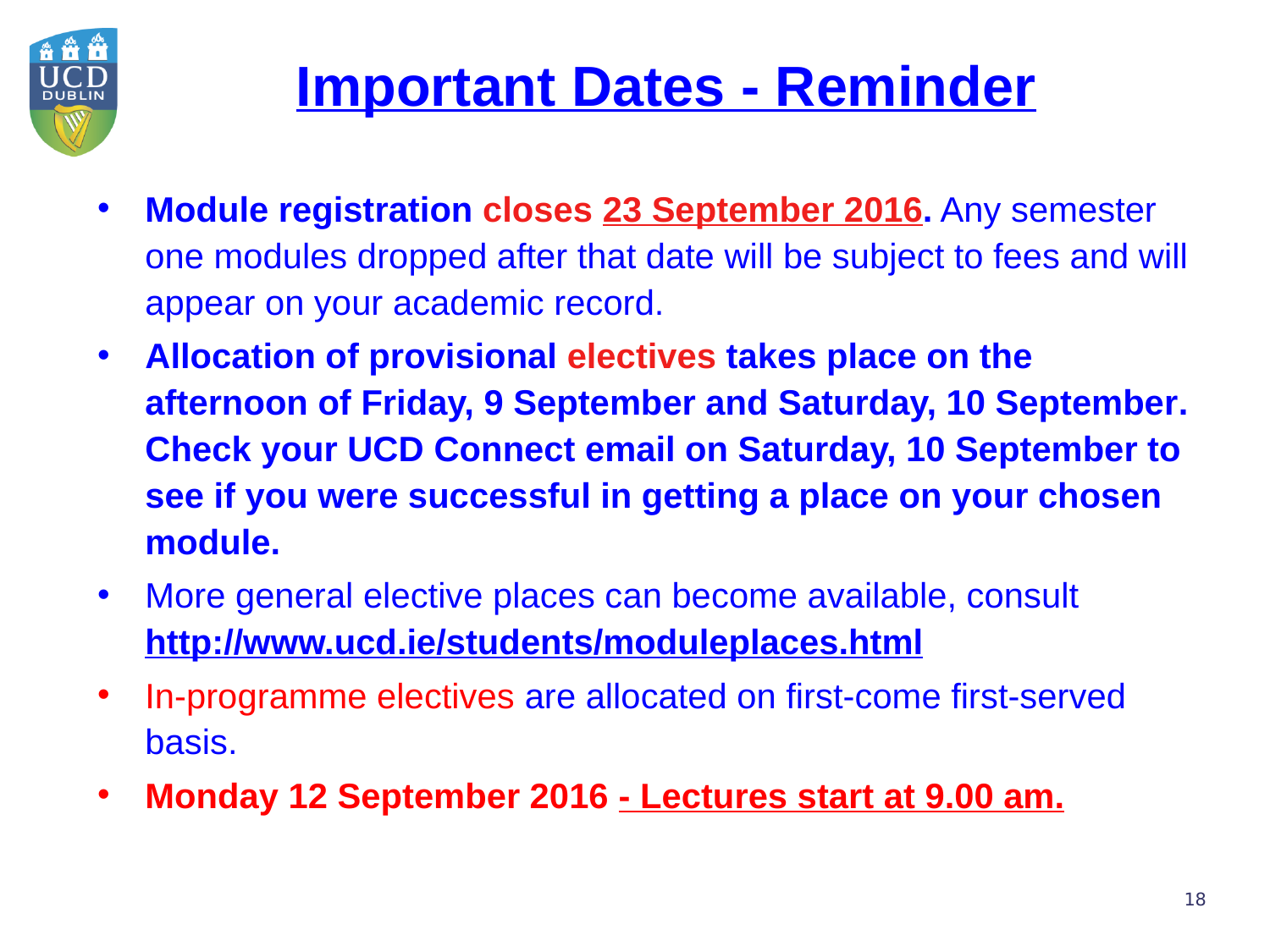

Important Dates - Reminder
Module registration closes 23 September 2016. Any semester one modules dropped after that date will be subject to fees and will appear on your academic record.
Allocation of provisional electives takes place on the afternoon of Friday, 9 September and Saturday, 10 September. Check your UCD Connect email on Saturday, 10 September to see if you were successful in getting a place on your chosen module.
More general elective places can become available, consult
http://www.ucd.ie/students/moduleplaces.html
In-programme electives are allocated on first-come first-served basis.
Monday 12 September 2016 - Lectures start at 9.00 am.
18